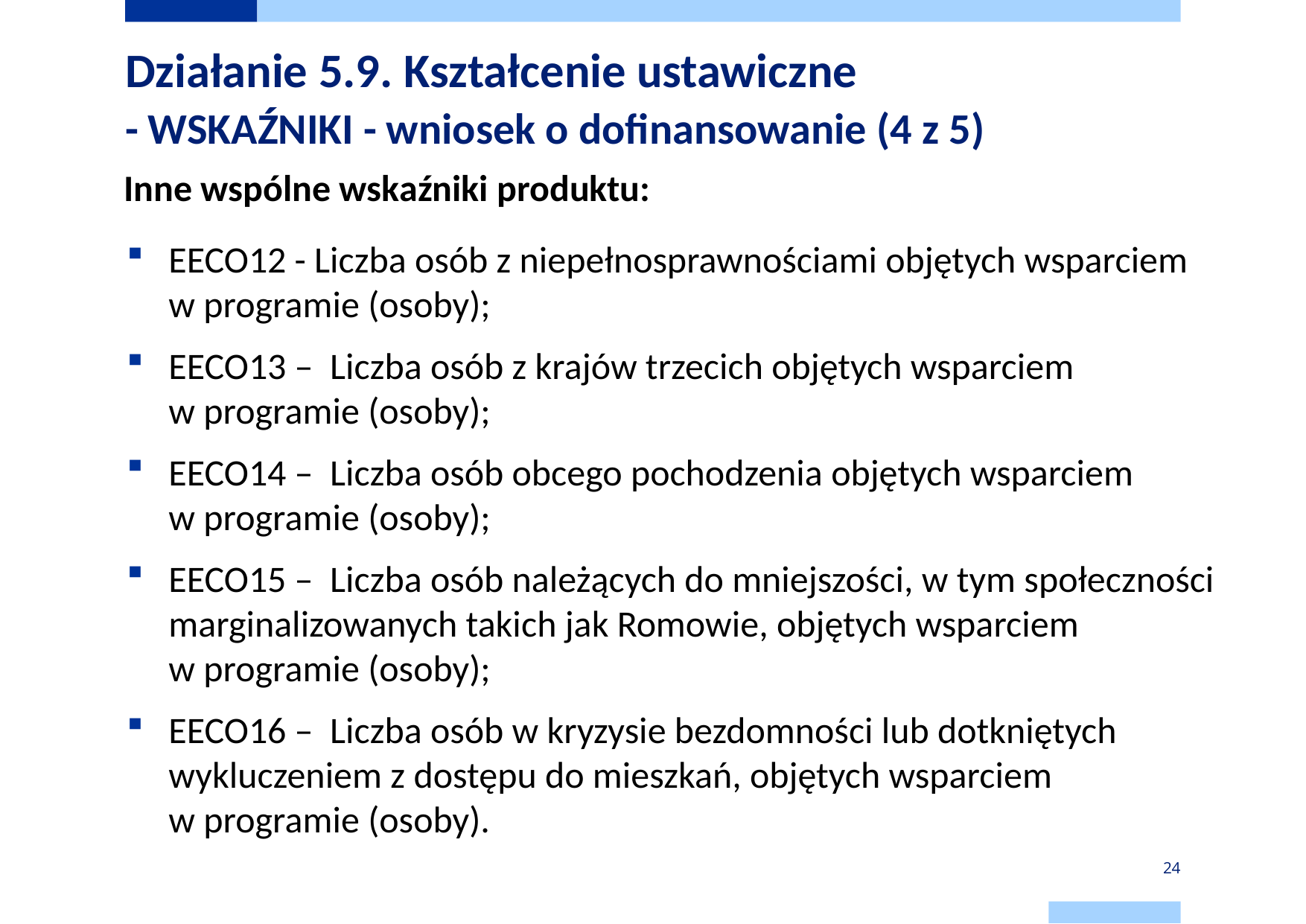

# Działanie 5.9. Kształcenie ustawiczne - WSKAŹNIKI - wniosek o dofinansowanie (4 z 5)
Inne wspólne wskaźniki produktu:
EECO12 - Liczba osób z niepełnosprawnościami objętych wsparciem
w programie (osoby);
EECO13 –  Liczba osób z krajów trzecich objętych wsparciem
w programie (osoby);
EECO14 –  Liczba osób obcego pochodzenia objętych wsparciem
w programie (osoby);
EECO15 –  Liczba osób należących do mniejszości, w tym społeczności marginalizowanych takich jak Romowie, objętych wsparciem
w programie (osoby);
EECO16 –  Liczba osób w kryzysie bezdomności lub dotkniętych wykluczeniem z dostępu do mieszkań, objętych wsparciem
w programie (osoby).

24